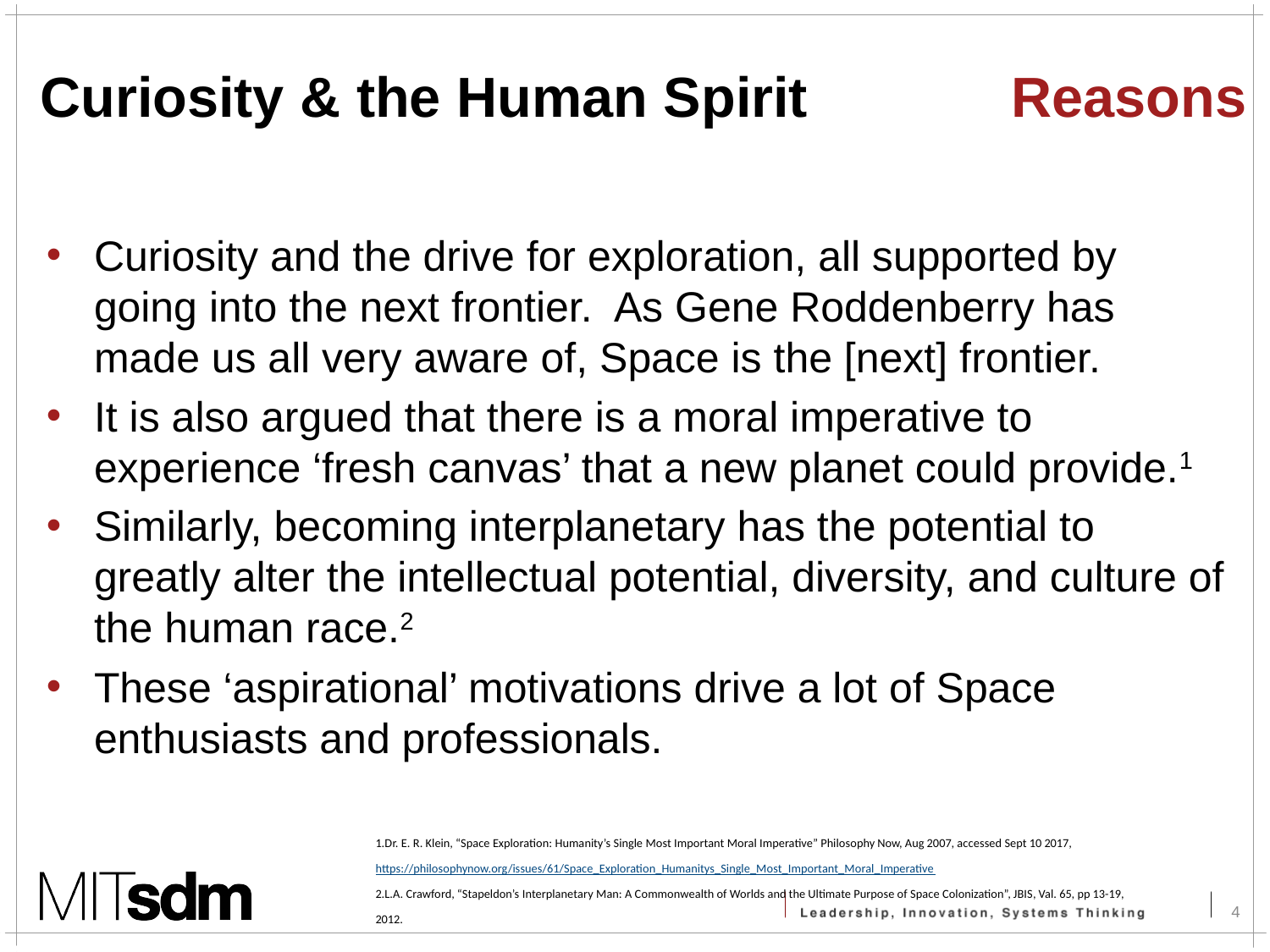

# Curiosity & the Human Spirit
Reasons
Curiosity and the drive for exploration, all supported by going into the next frontier.  As Gene Roddenberry has made us all very aware of, Space is the [next] frontier.
It is also argued that there is a moral imperative to experience ‘fresh canvas’ that a new planet could provide.1
Similarly, becoming interplanetary has the potential to greatly alter the intellectual potential, diversity, and culture of the human race.2
These ‘aspirational’ motivations drive a lot of Space enthusiasts and professionals.

1.Dr. E. R. Klein, “Space Exploration: Humanity’s Single Most Important Moral Imperative” Philosophy Now, Aug 2007, accessed Sept 10 2017, https://philosophynow.org/issues/61/Space_Exploration_Humanitys_Single_Most_Important_Moral_Imperative
2.L.A. Crawford, “Stapeldon’s Interplanetary Man: A Commonwealth of Worlds and the Ultimate Purpose of Space Colonization”, JBIS, Val. 65, pp 13-19, 2012.
4